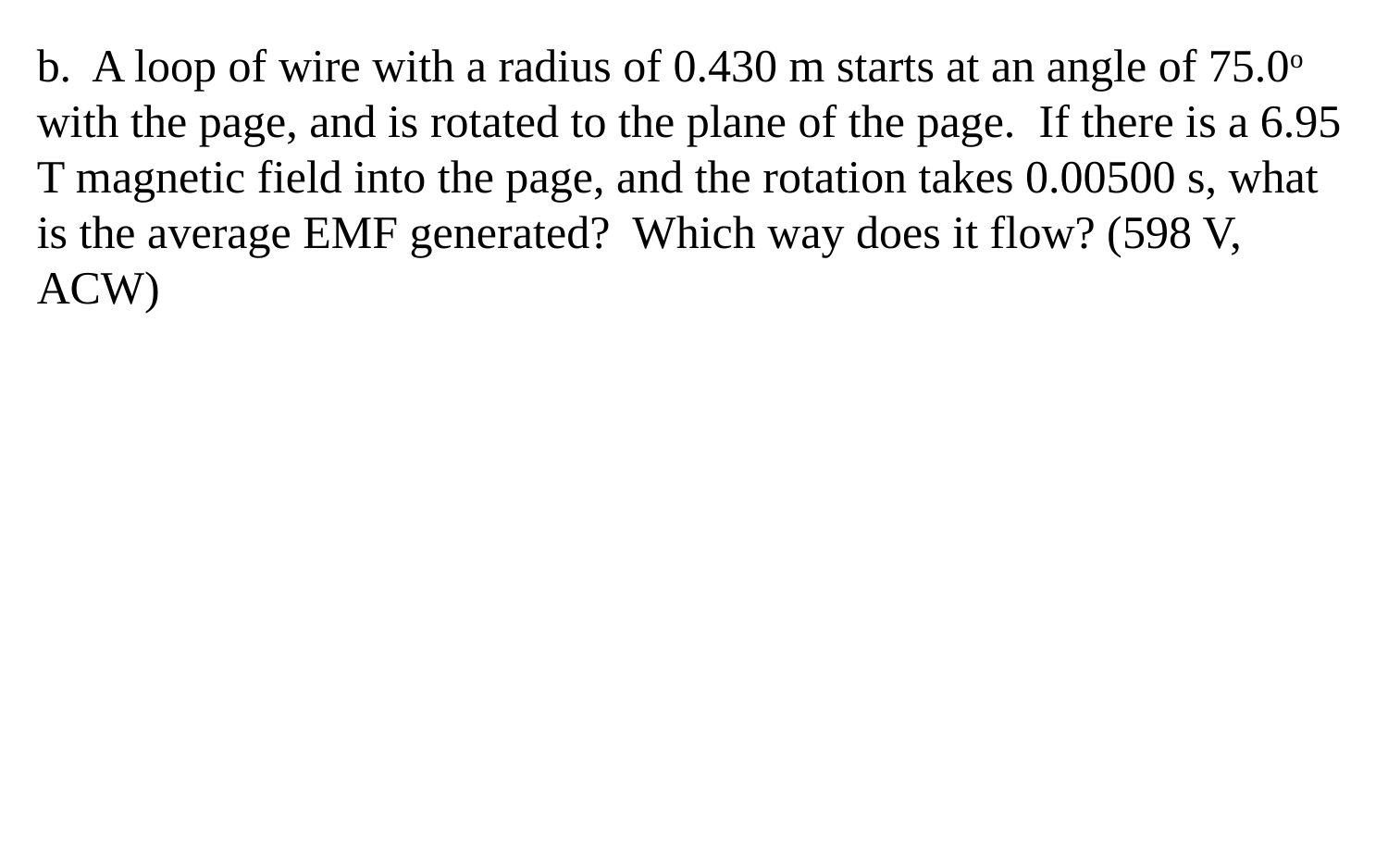

b.  A loop of wire with a radius of 0.430 m starts at an angle of 75.0o with the page, and is rotated to the plane of the page.  If there is a 6.95 T magnetic field into the page, and the rotation takes 0.00500 s, what is the average EMF generated?  Which way does it flow? (598 V, ACW)